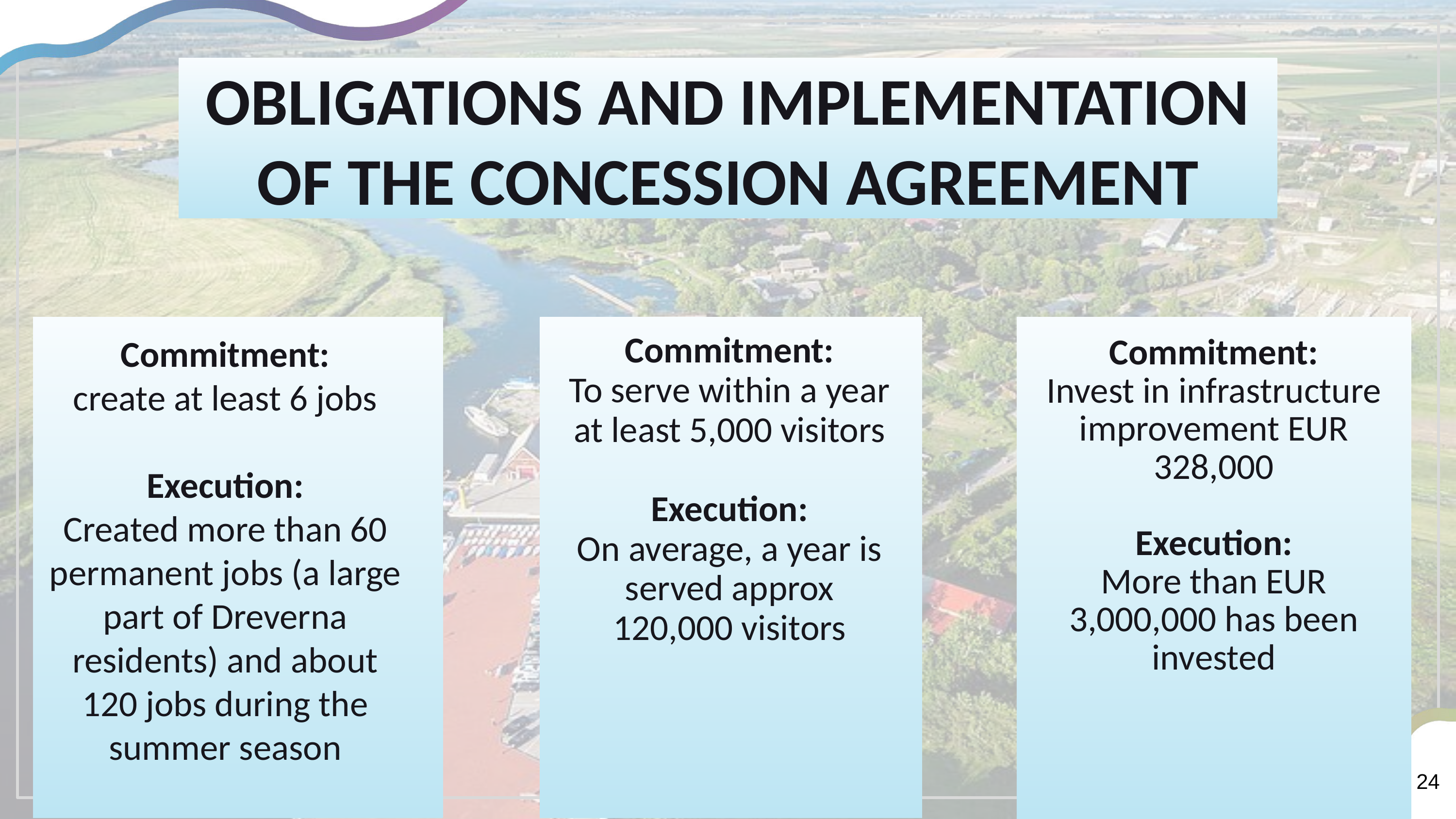

OBLIGATIONS AND IMPLEMENTATION OF THE CONCESSION AGREEMENT

Commitment:
create at least 6 jobs

Execution:
Created more than 60 permanent jobs (a large part of Dreverna residents) and about 120 jobs during the summer season
Commitment:
To serve within a year
at least 5,000 visitors

Execution:
On average, a year is served approx
120,000 visitors
Commitment:
Invest in infrastructure improvement EUR 328,000

Execution:
More than EUR 3,000,000 has been invested